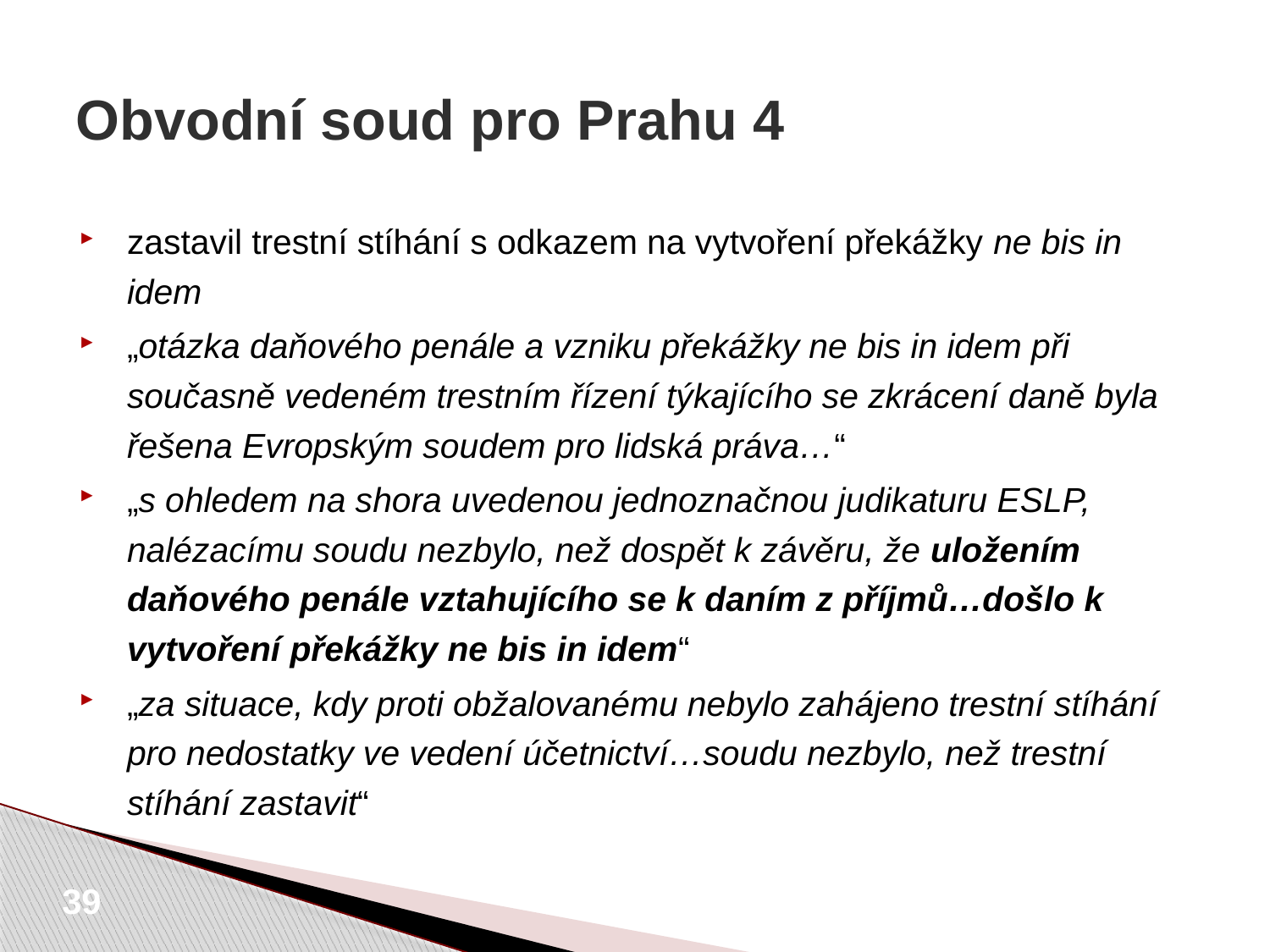

# Obvodní soud pro Prahu 4
zastavil trestní stíhání s odkazem na vytvoření překážky ne bis in idem
„otázka daňového penále a vzniku překážky ne bis in idem při současně vedeném trestním řízení týkajícího se zkrácení daně byla řešena Evropským soudem pro lidská práva…“
„s ohledem na shora uvedenou jednoznačnou judikaturu ESLP, nalézacímu soudu nezbylo, než dospět k závěru, že uložením daňového penále vztahujícího se k daním z příjmů…došlo k vytvoření překážky ne bis in idem“
„za situace, kdy proti obžalovanému nebylo zahájeno trestní stíhání pro nedostatky ve vedení účetnictví…soudu nezbylo, než trestní stíhání zastavit“
39